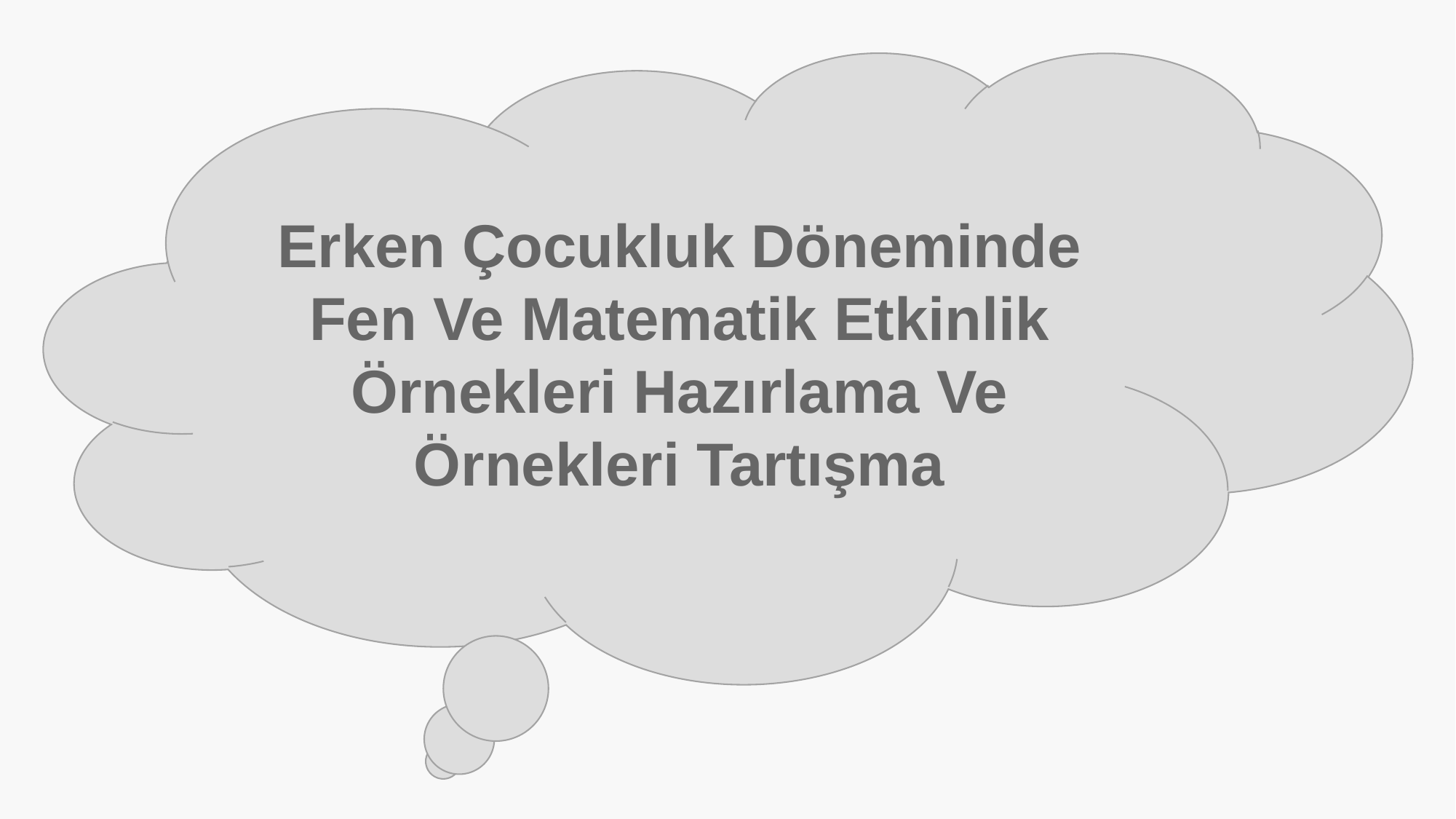

Erken Çocukluk Döneminde Fen Ve Matematik Etkinlik Örnekleri Hazırlama Ve Örnekleri Tartışma